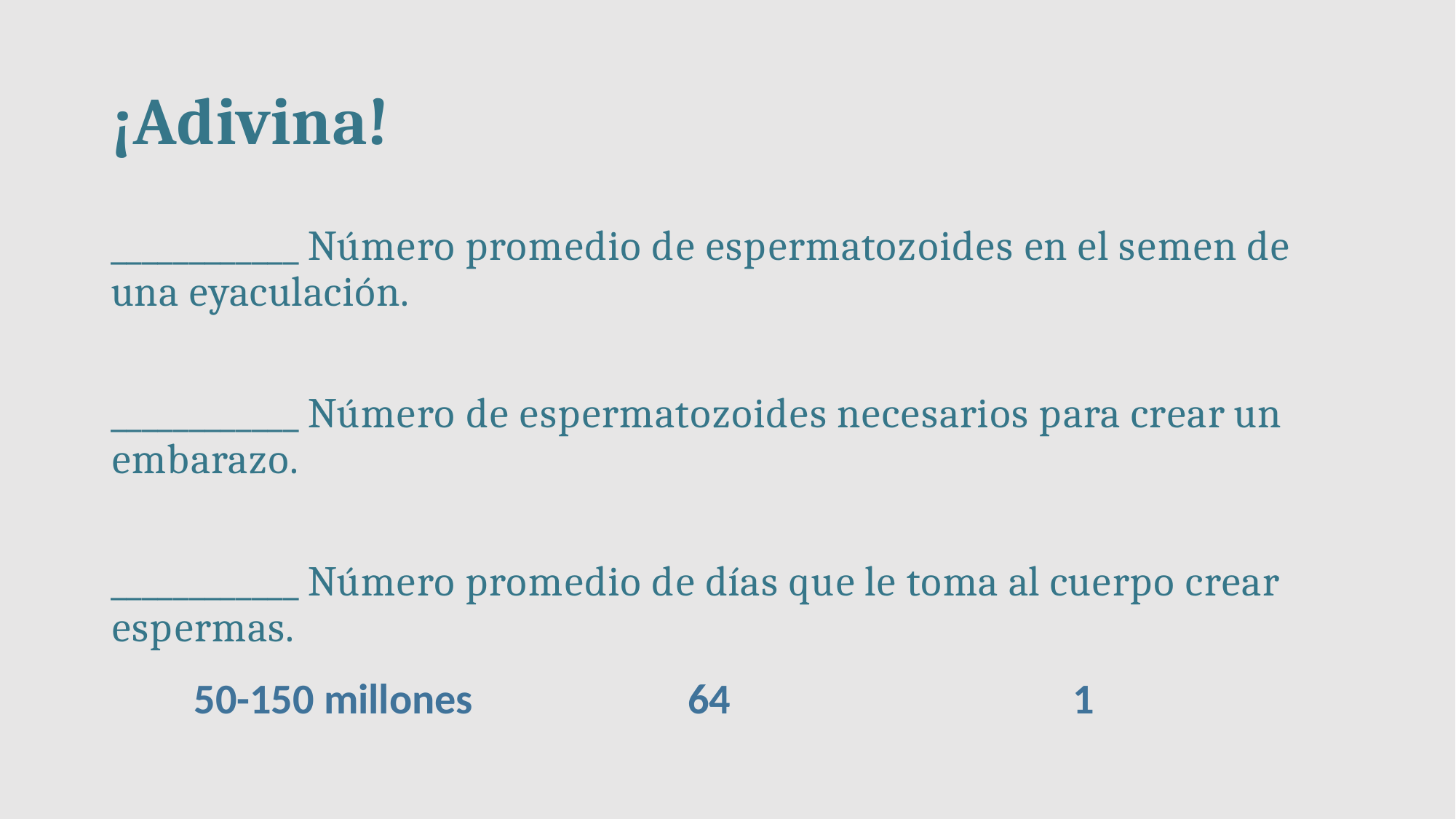

# ¡Adivina!
____________ Número promedio de espermatozoides en el semen de una eyaculación.

____________ Número de espermatozoides necesarios para crear un embarazo.

____________ Número promedio de días que le toma al cuerpo crear espermas.
50-150 millones
64
1